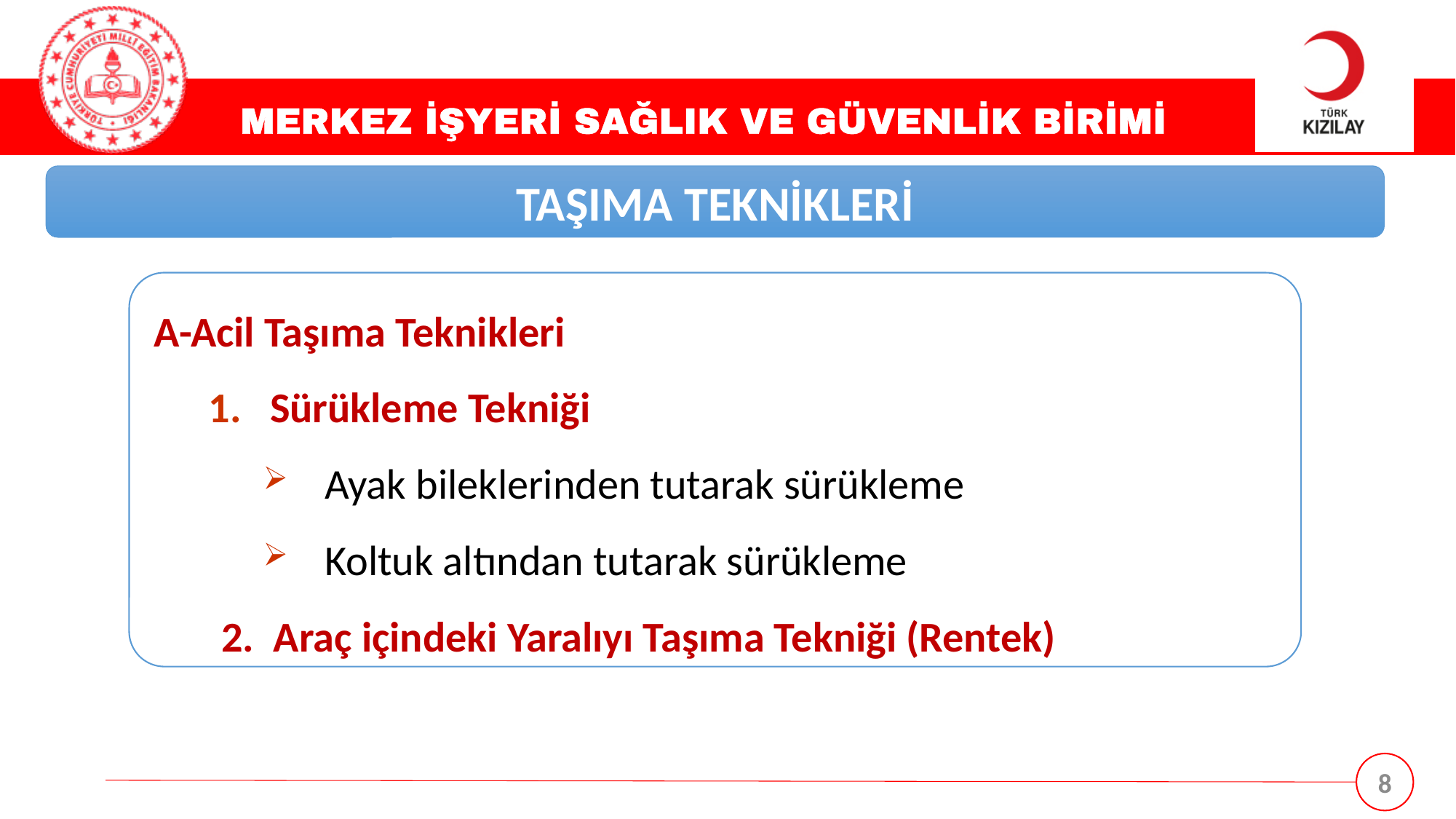

TAŞIMA TEKNİKLERİ
A-Acil Taşıma Teknikleri
Sürükleme Tekniği
Ayak bileklerinden tutarak sürükleme
Koltuk altından tutarak sürükleme
       2.  Araç içindeki Yaralıyı Taşıma Tekniği (Rentek)

8